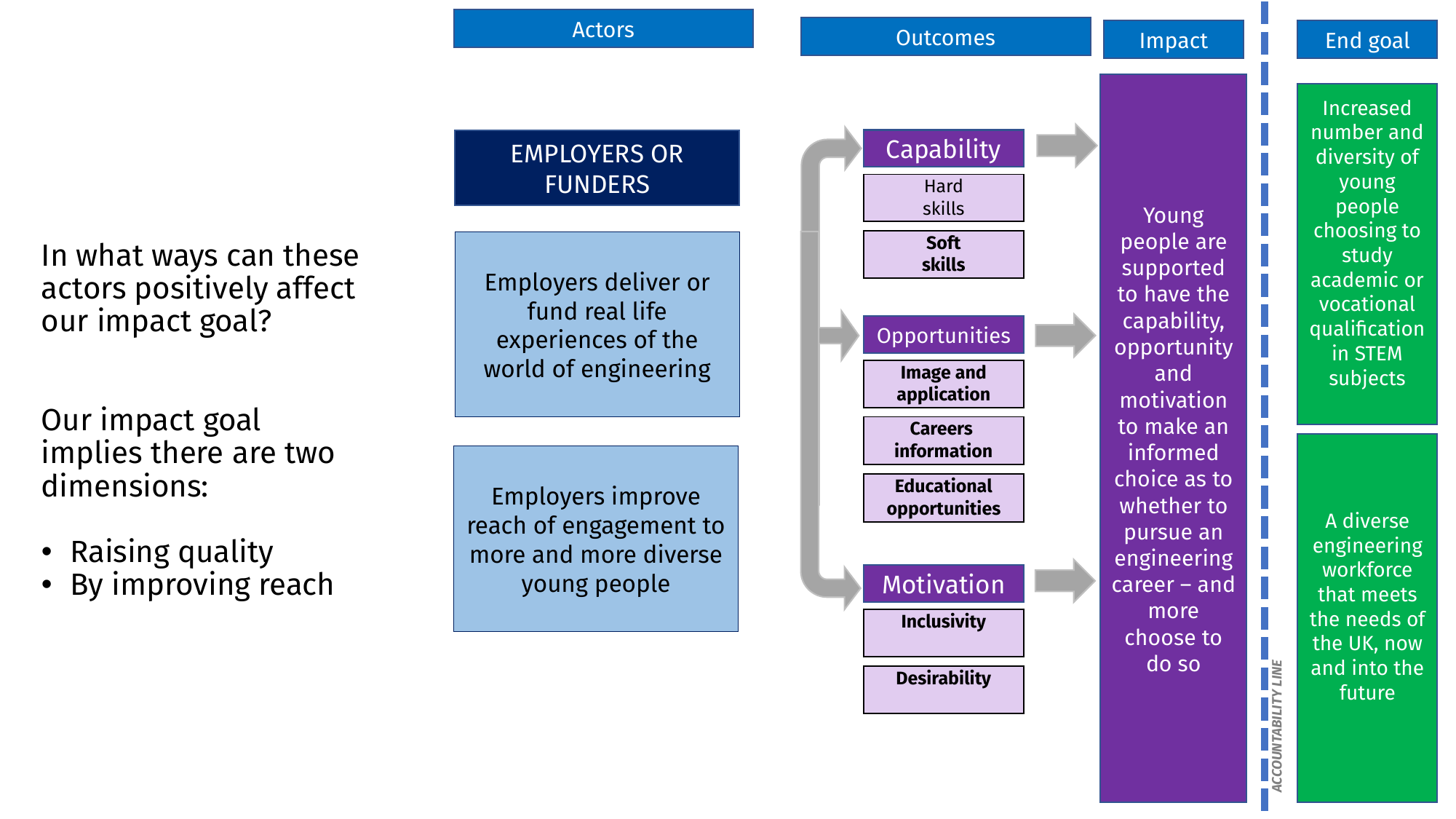

Actors
Outcomes
Impact
Long-term
End goal

Young people are supported to have the capability, opportunity and motivation to make an informed choice as to whether to pursue an engineering career – and more choose to do so

Increased number and diversity of young people choosing to study academic or vocational qualification in STEM subjects

EMPLOYERS OR FUNDERS

Capability

| Hard skills |
| --- |
| Soft skills |
| --- |

Employers deliver or fund real life experiences of the world of engineering

In what ways can these actors positively affect our impact goal?

Our impact goal implies there are two dimensions:

Raising quality
By improving reach

Opportunities

| Image and application |
| --- |
| Careers information |
| --- |

A diverse engineering workforce that meets the needs of the UK, now and into the future

Employers improve reach of engagement to more and more diverse young people

| Educational opportunities |
| --- |

Motivation

| Inclusivity |
| --- |
ACCOUNTABILITY LINE

| Desirability |
| --- |